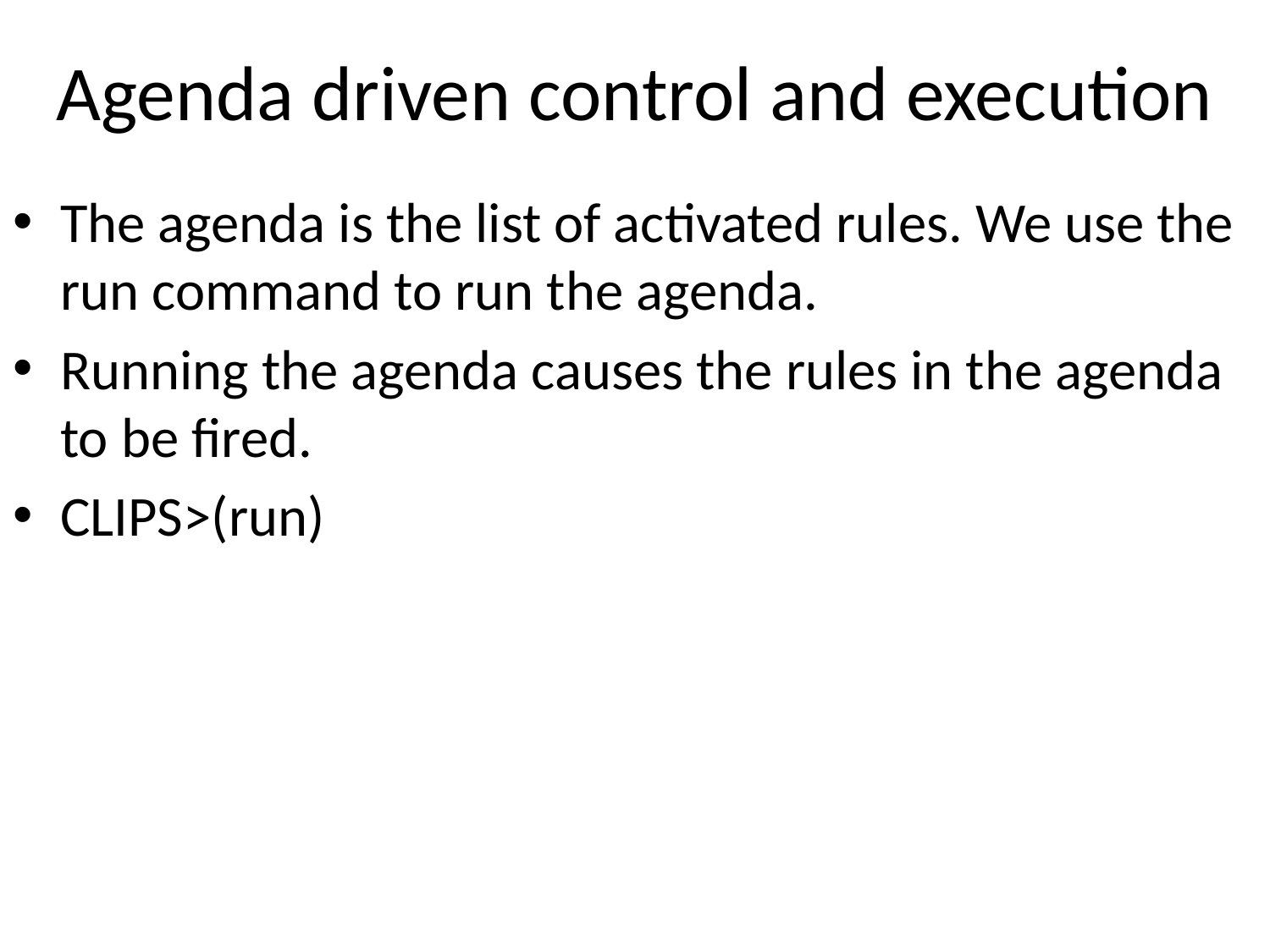

# Agenda driven control and execution
The agenda is the list of activated rules. We use the run command to run the agenda.
Running the agenda causes the rules in the agenda to be fired.
CLIPS>(run)